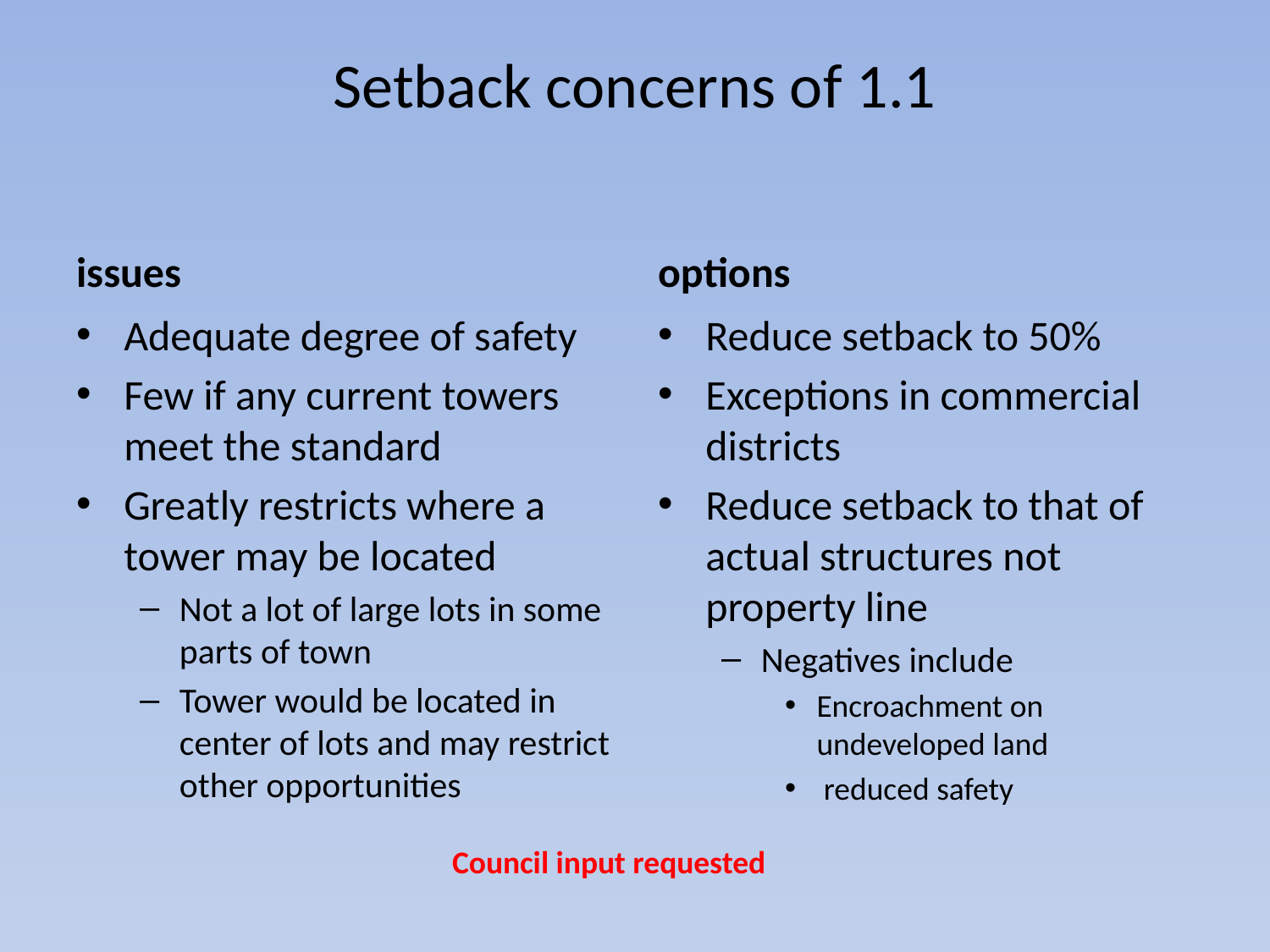

# Setback concerns of 1.1
issues
options
Adequate degree of safety
Few if any current towers meet the standard
Greatly restricts where a tower may be located
Not a lot of large lots in some parts of town
Tower would be located in center of lots and may restrict other opportunities

Reduce setback to 50%
Exceptions in commercial districts
Reduce setback to that of actual structures not property line
Negatives include
Encroachment on undeveloped land
 reduced safety

Council input requested